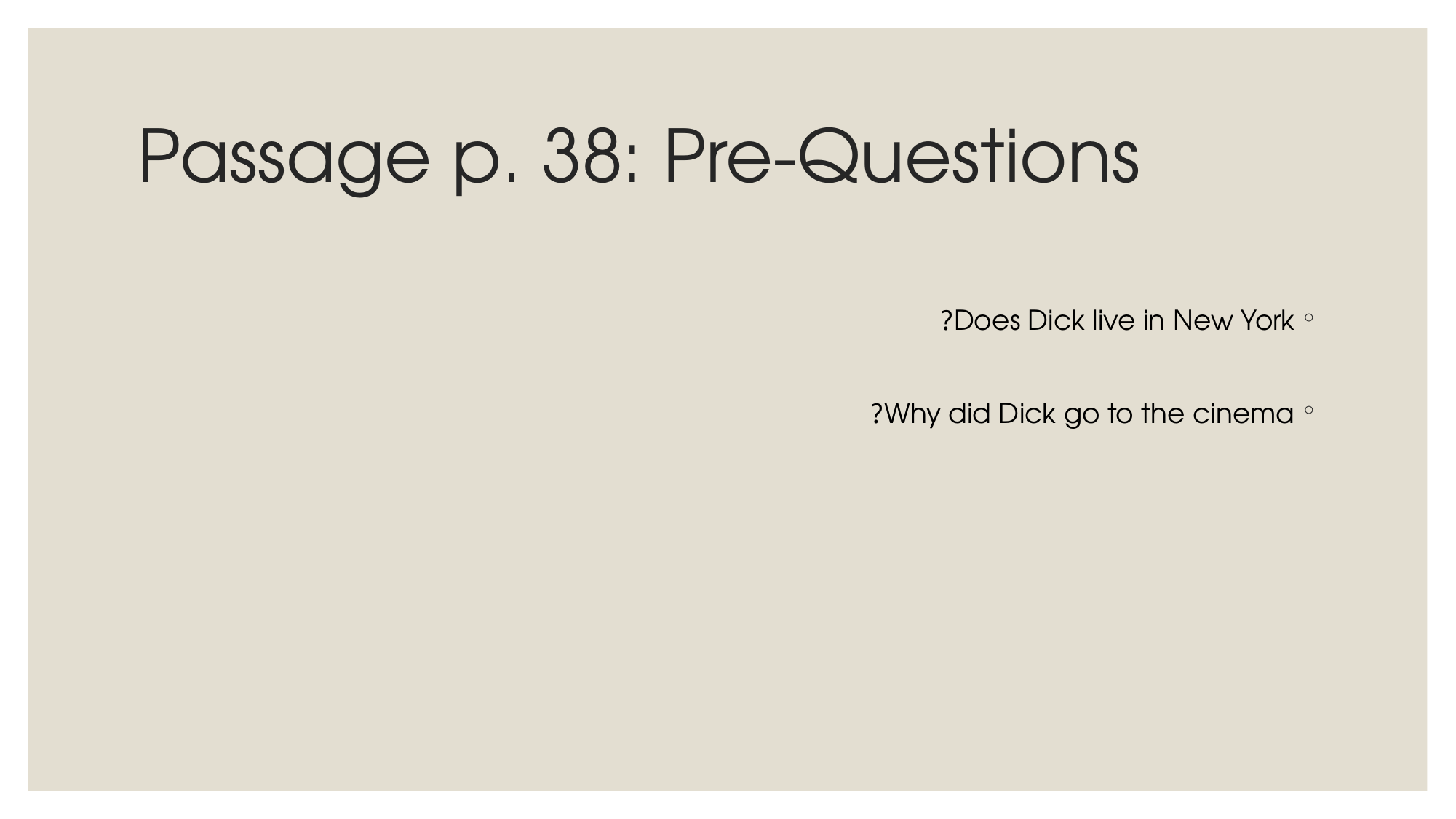

# Passage p. 38: Pre-Questions

Does Dick live in New York?

Why did Dick go to the cinema?